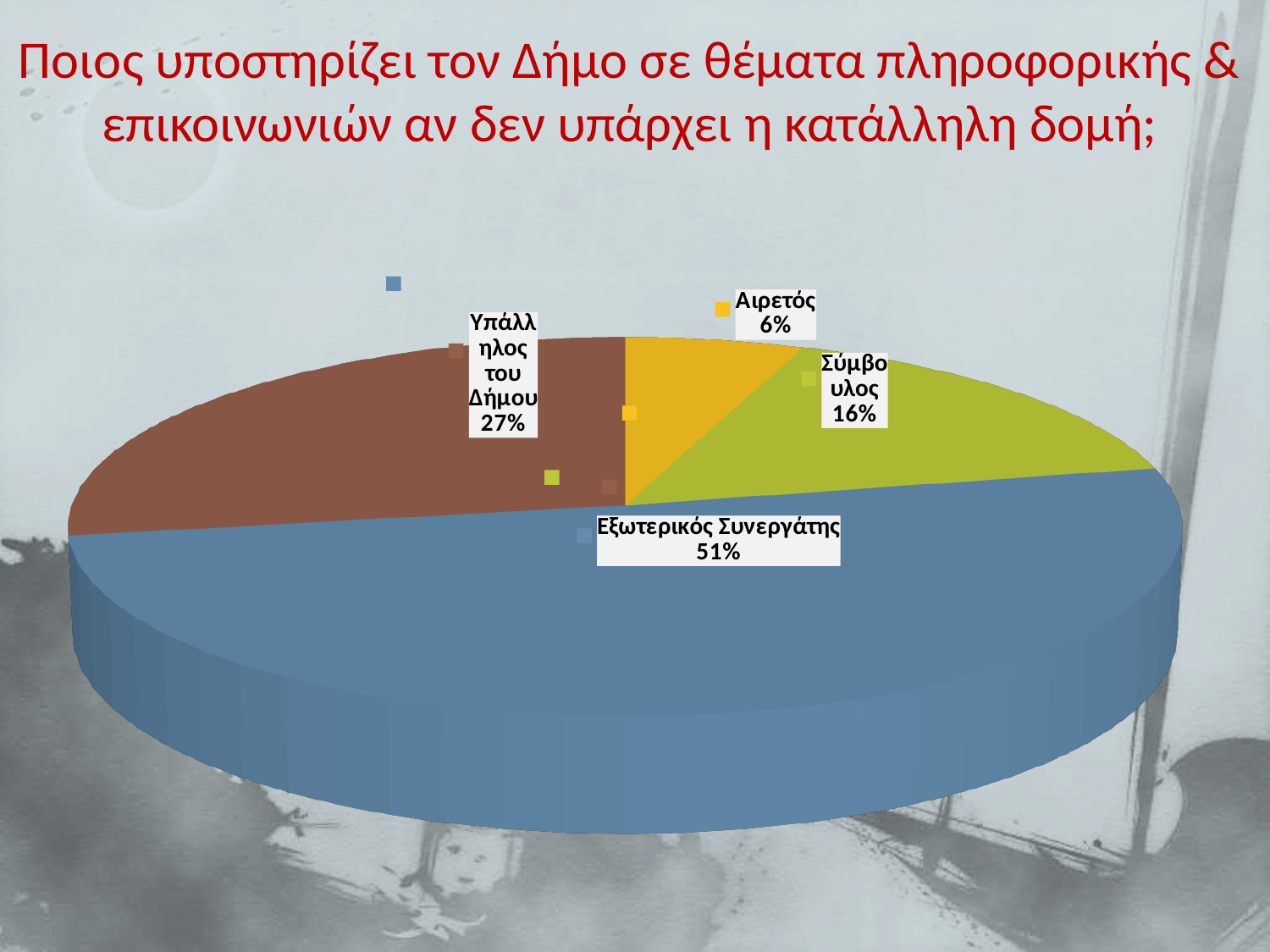

# Ποιος υποστηρίζει τον Δήμο σε θέματα πληροφορικής & επικοινωνιών αν δεν υπάρχει η κατάλληλη δομή;

[unsupported chart]